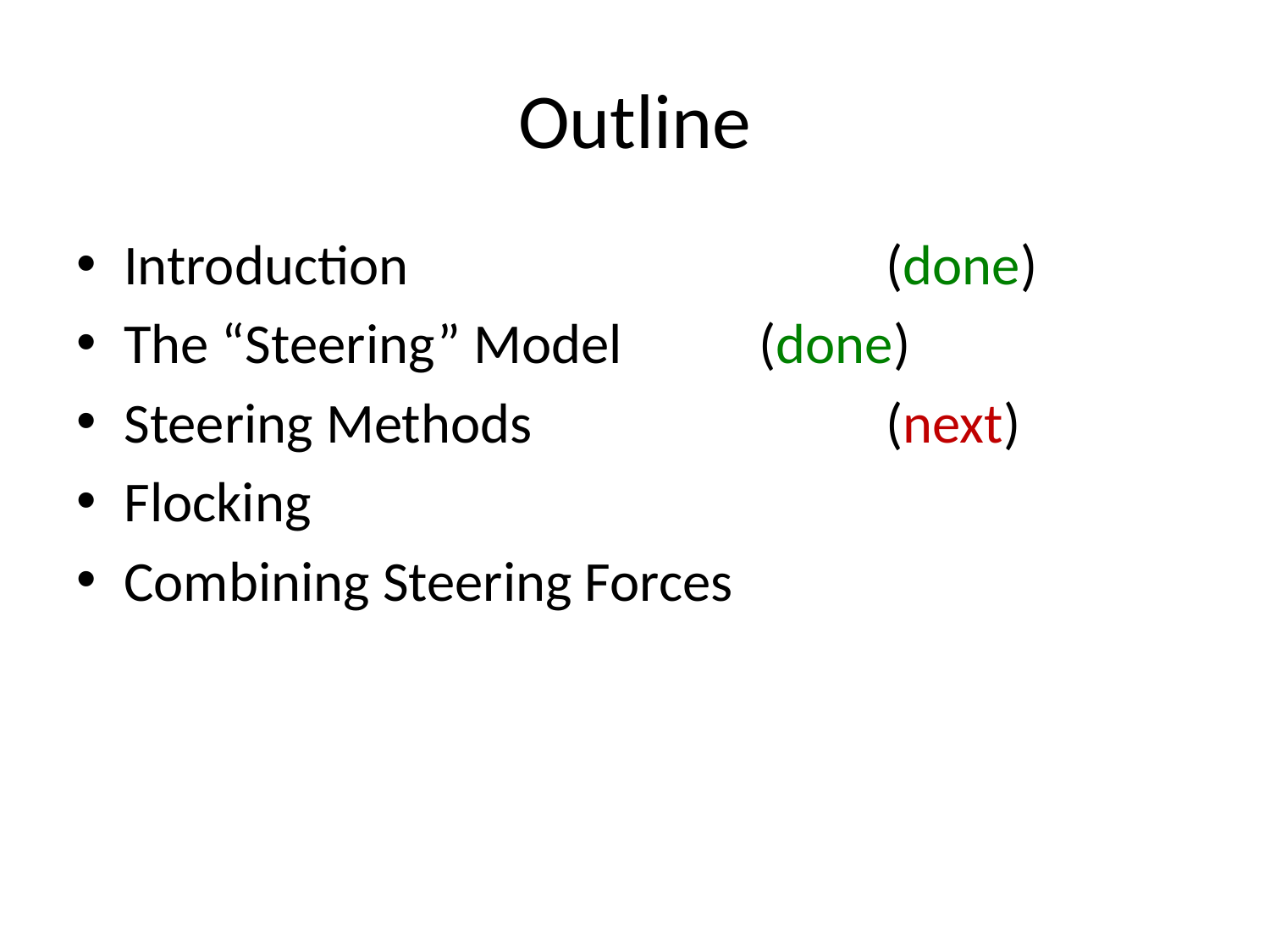

# Outline
Introduction				(done)
The “Steering” Model		(done)
Steering Methods			(next)
Flocking
Combining Steering Forces